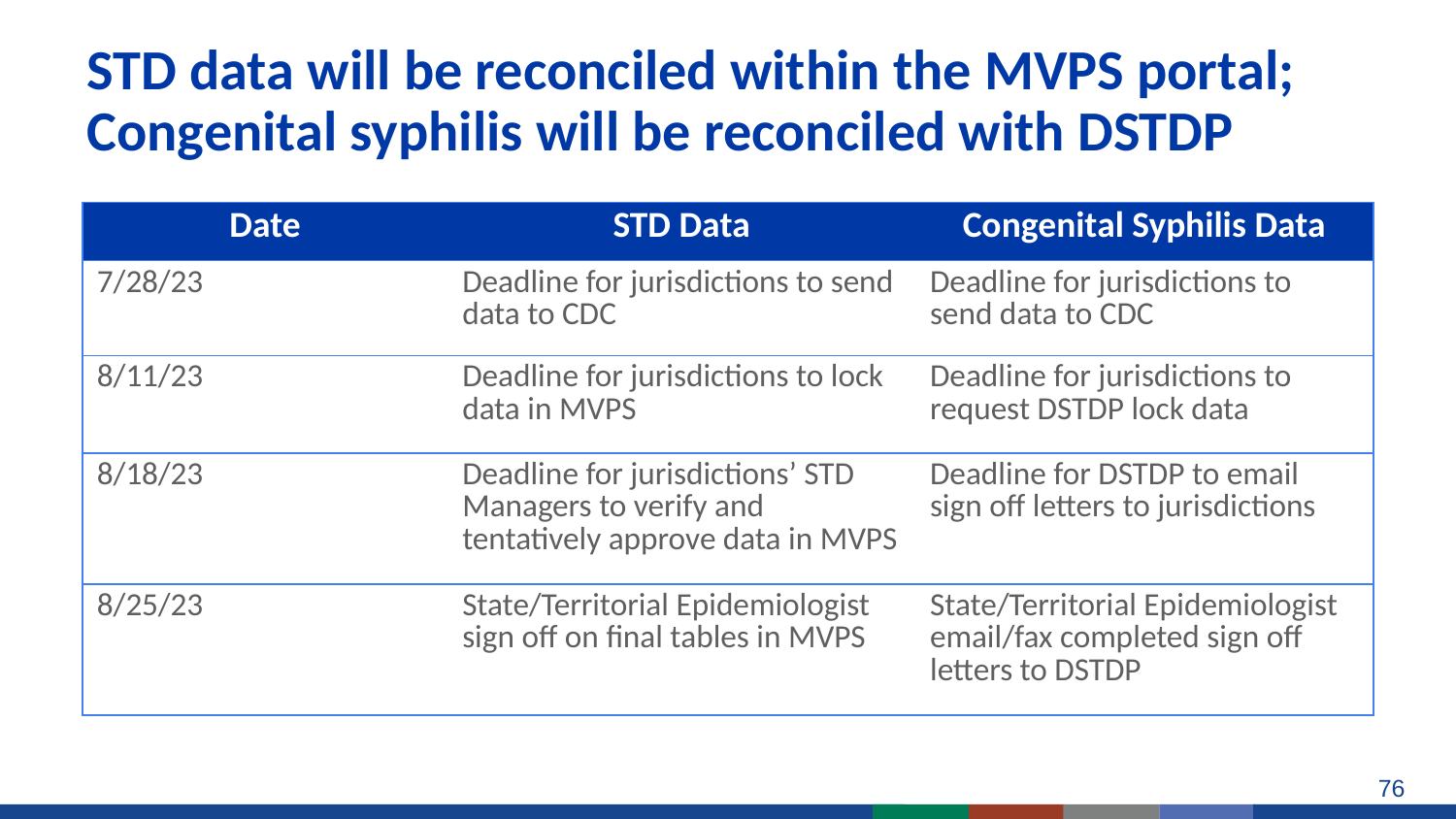

# STD data will be reconciled within the MVPS portal;  Congenital syphilis will be reconciled with DSTDP

| Date | STD Data | Congenital Syphilis Data |
| --- | --- | --- |
| 7/28/23 | Deadline for jurisdictions to send data to CDC | Deadline for jurisdictions to send data to CDC |
| 8/11/23 | Deadline for jurisdictions to lock data in MVPS | Deadline for jurisdictions to request DSTDP lock data |
| 8/18/23 | Deadline for jurisdictions’ STD Managers to verify and tentatively approve data in MVPS | Deadline for DSTDP to email sign off letters to jurisdictions |
| 8/25/23 | State/Territorial Epidemiologist sign off on final tables in MVPS | State/Territorial Epidemiologist email/fax completed sign off letters to DSTDP |
76